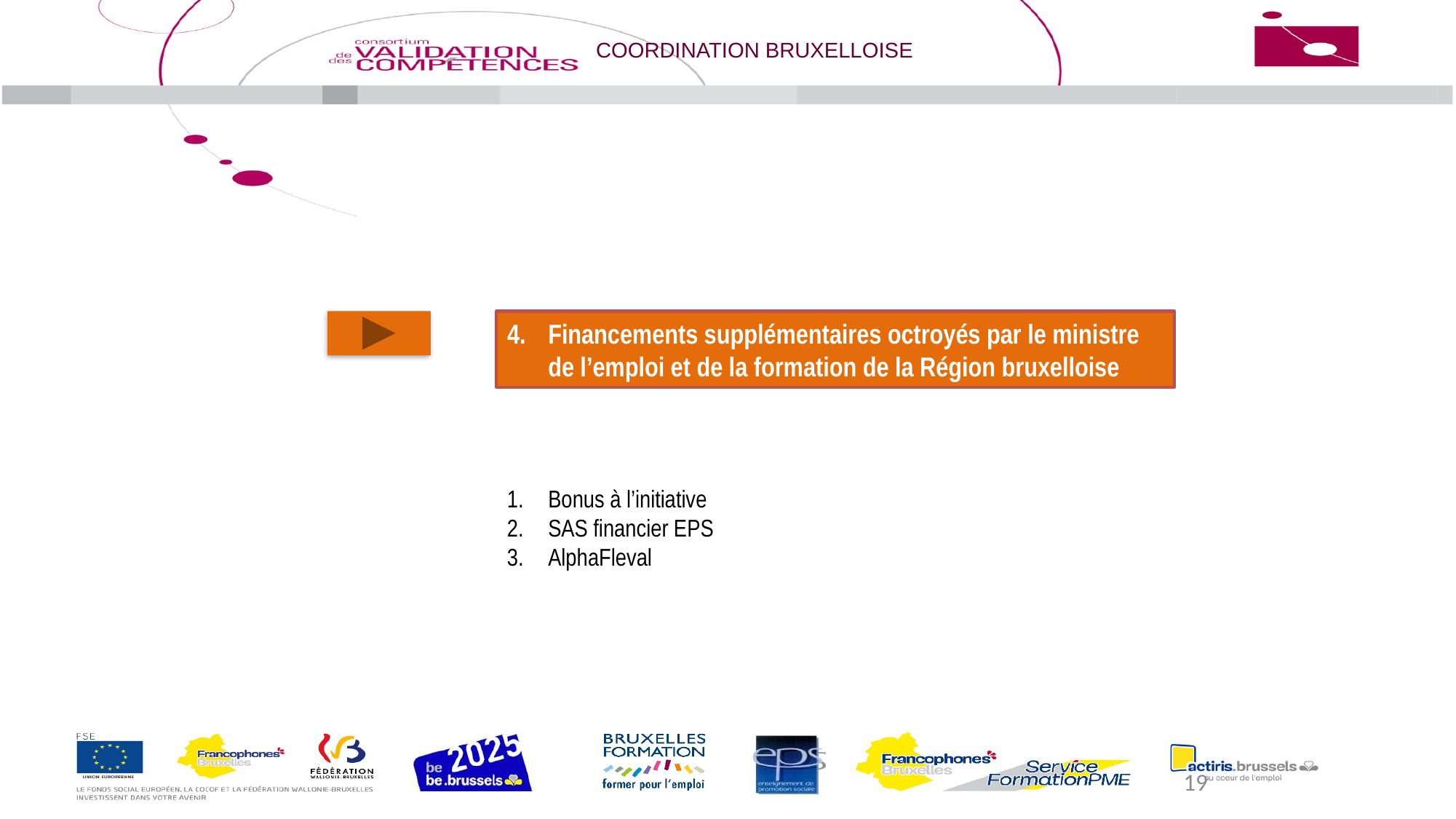

Financements supplémentaires octroyés par le ministre de l’emploi et de la formation de la Région bruxelloise
Bonus à l’initiative
SAS financier EPS
AlphaFleval
19